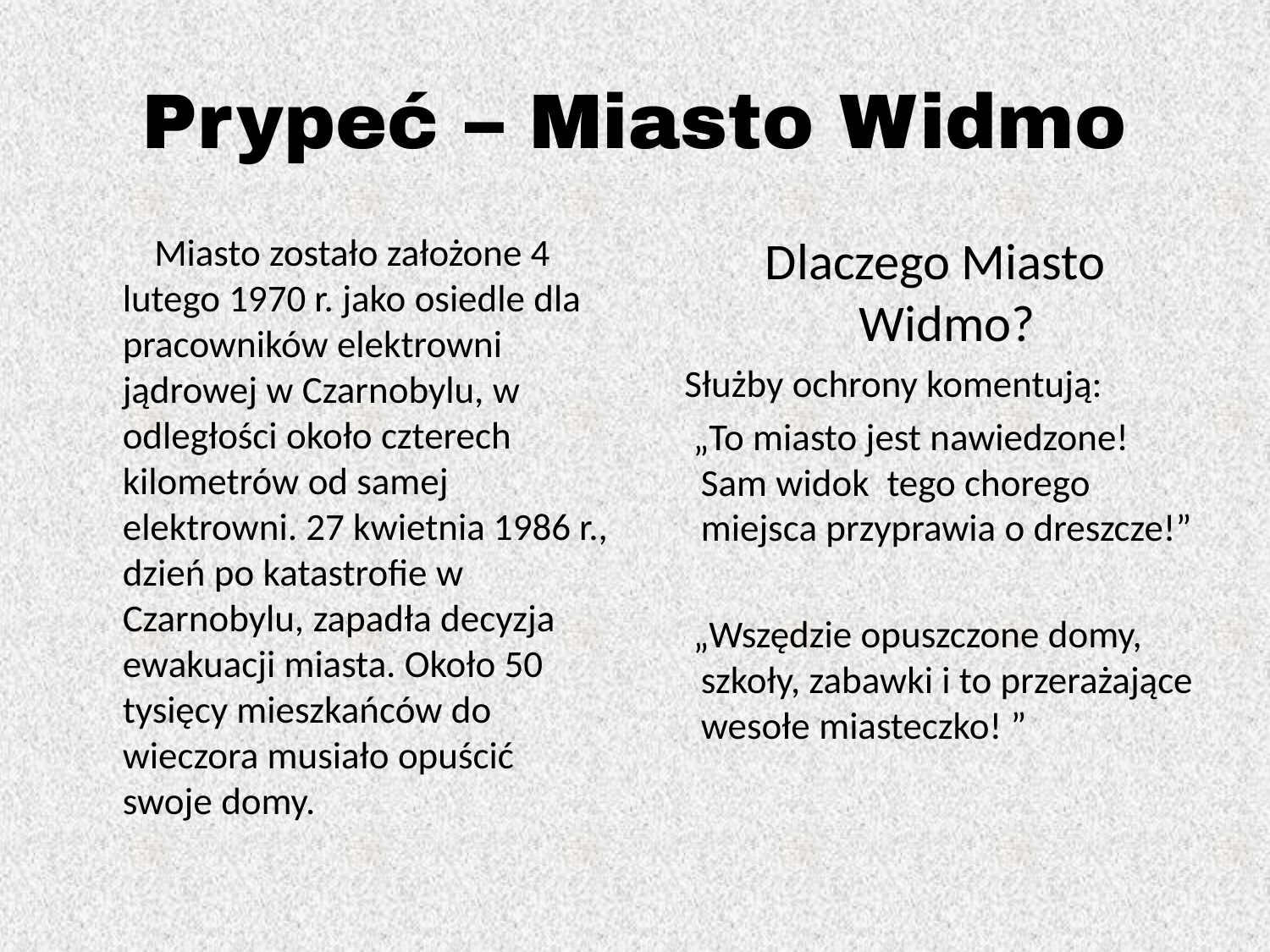

# Prypeć – Miasto Widmo
         Miasto zostało założone 4 lutego 1970 r. jako osiedle dla pracowników elektrowni jądrowej w Czarnobylu, w odległości około czterech kilometrów od samej elektrowni. 27 kwietnia 1986 r., dzień po katastrofie w Czarnobylu, zapadła decyzja ewakuacji miasta. Około 50 tysięcy mieszkańców do wieczora musiało opuścić swoje domy.
  Dlaczego Miasto Widmo?
   Służby ochrony komentują:
    „To miasto jest nawiedzone! Sam widok  tego chorego miejsca przyprawia o dreszcze!”

    „Wszędzie opuszczone domy, szkoły, zabawki i to przerażające wesołe miasteczko! ”